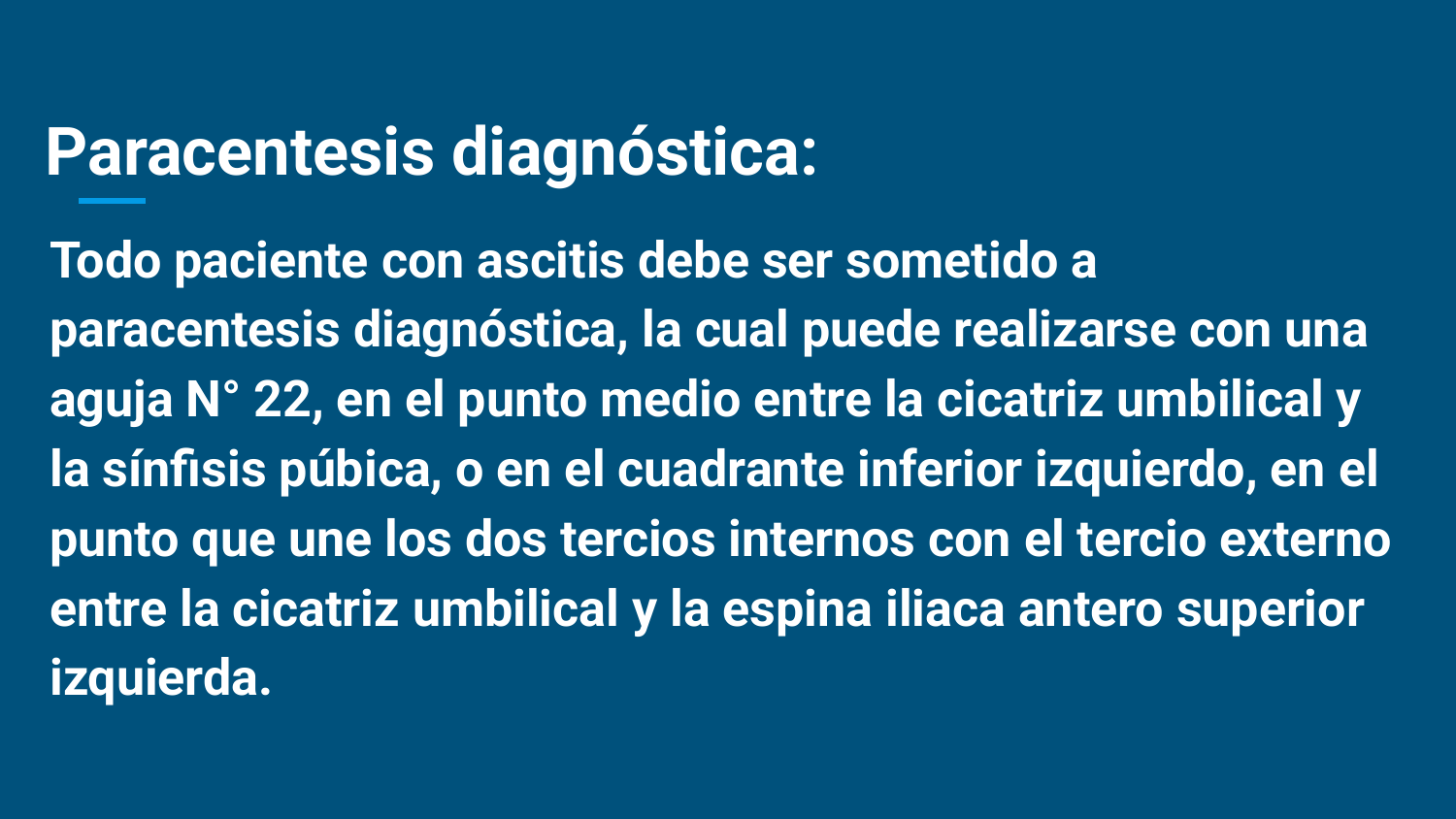

# Paracentesis diagnóstica:
Todo paciente con ascitis debe ser sometido a paracentesis diagnóstica, la cual puede realizarse con una aguja N° 22, en el punto medio entre la cicatriz umbilical y la sínﬁsis púbica, o en el cuadrante inferior izquierdo, en el punto que une los dos tercios internos con el tercio externo entre la cicatriz umbilical y la espina iliaca antero superior izquierda.